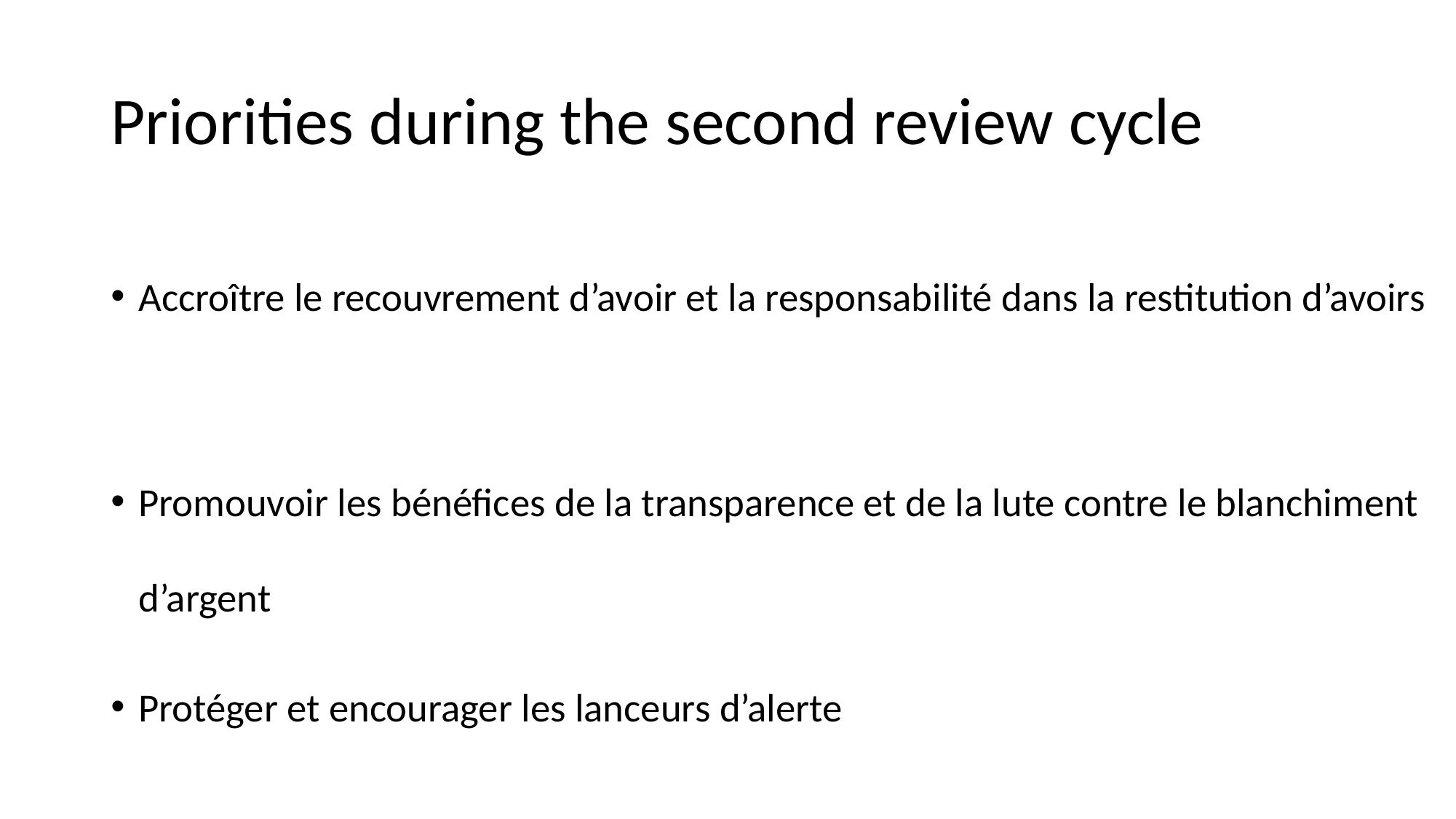

# Priorities during the second review cycle
Accroître le recouvrement d’avoir et la responsabilité dans la restitution d’avoirs
Promouvoir les bénéfices de la transparence et de la lute contre le blanchiment d’argent
Protéger et encourager les lanceurs d’alerte